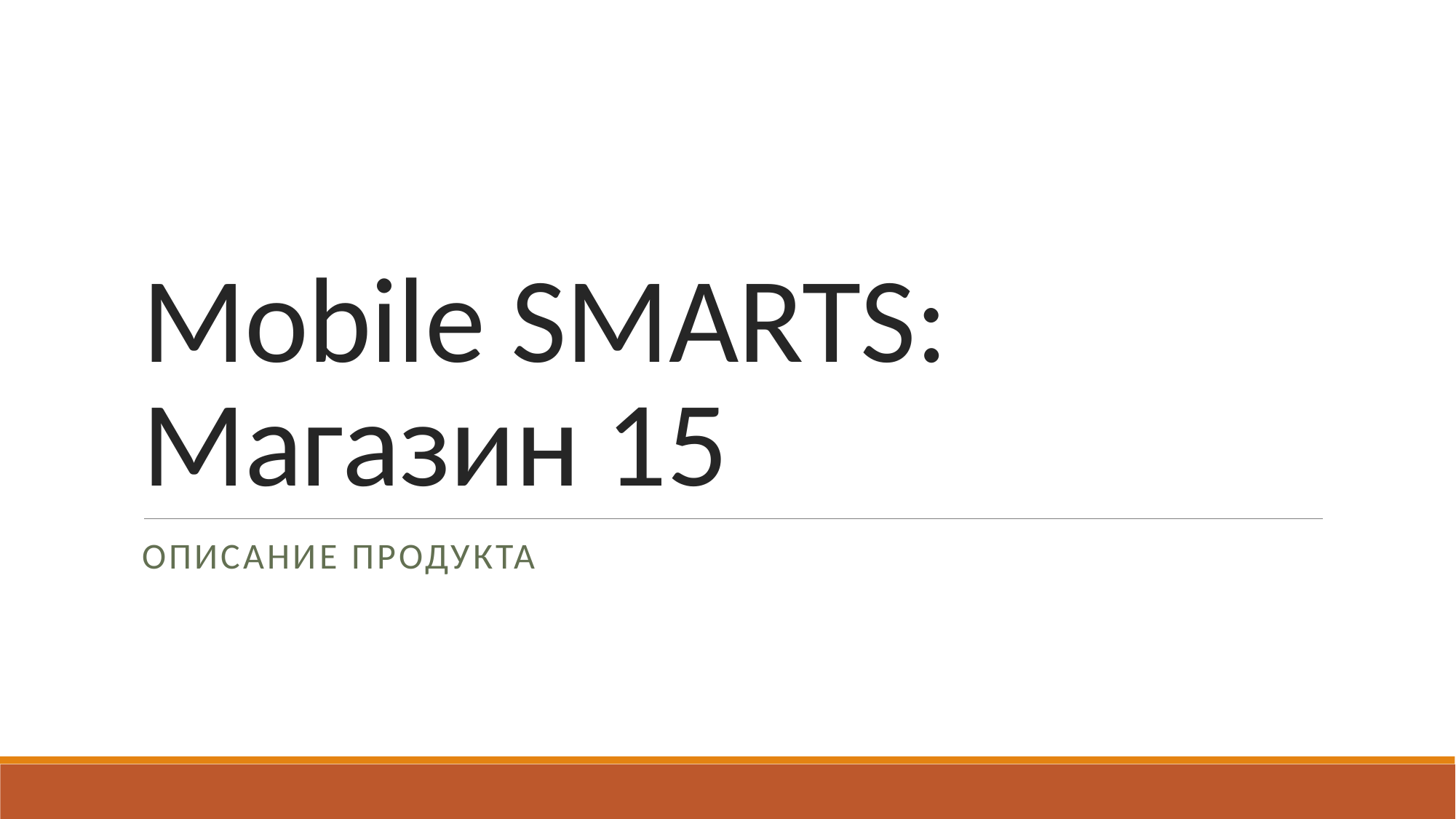

# Mobile SMARTS: Магазин 15
Описание продукта